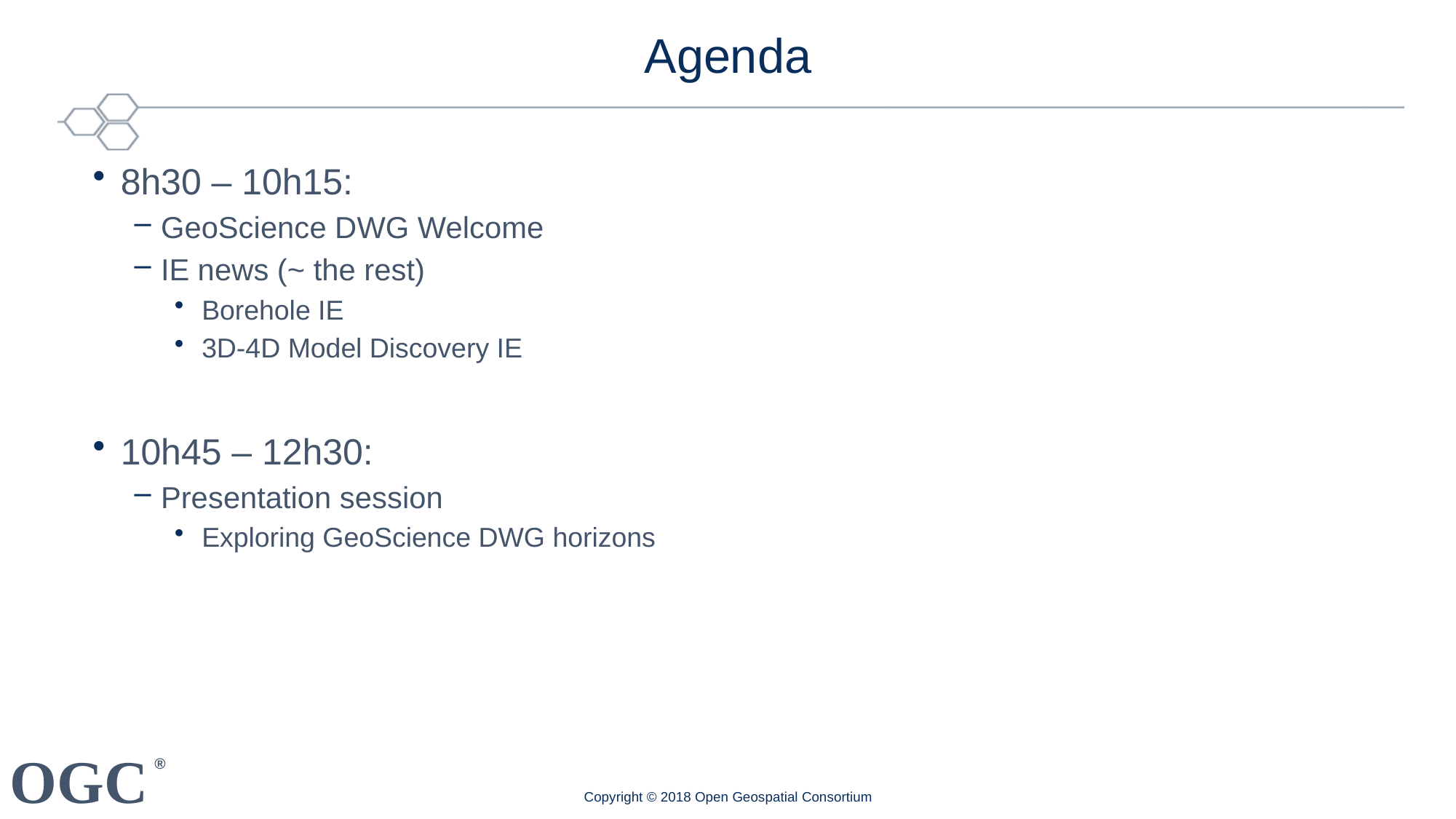

# Agenda
8h30 – 10h15:
GeoScience DWG Welcome
IE news (~ the rest)
Borehole IE
3D-4D Model Discovery IE

10h45 – 12h30:
Presentation session
Exploring GeoScience DWG horizons
Copyright © 2018 Open Geospatial Consortium